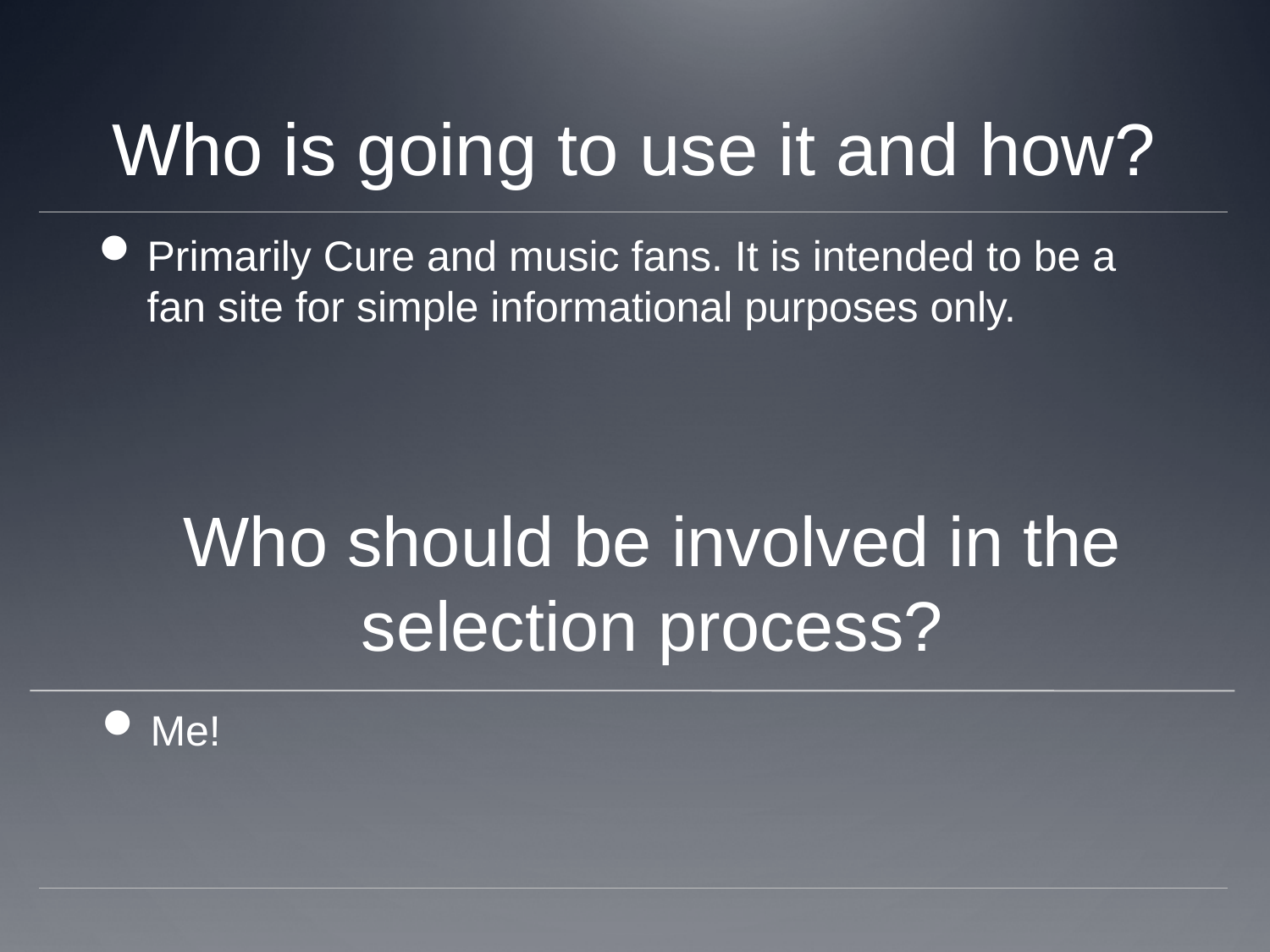

# Who is going to use it and how?
Primarily Cure and music fans. It is intended to be a fan site for simple informational purposes only.
Who should be involved in the selection process?
Me!